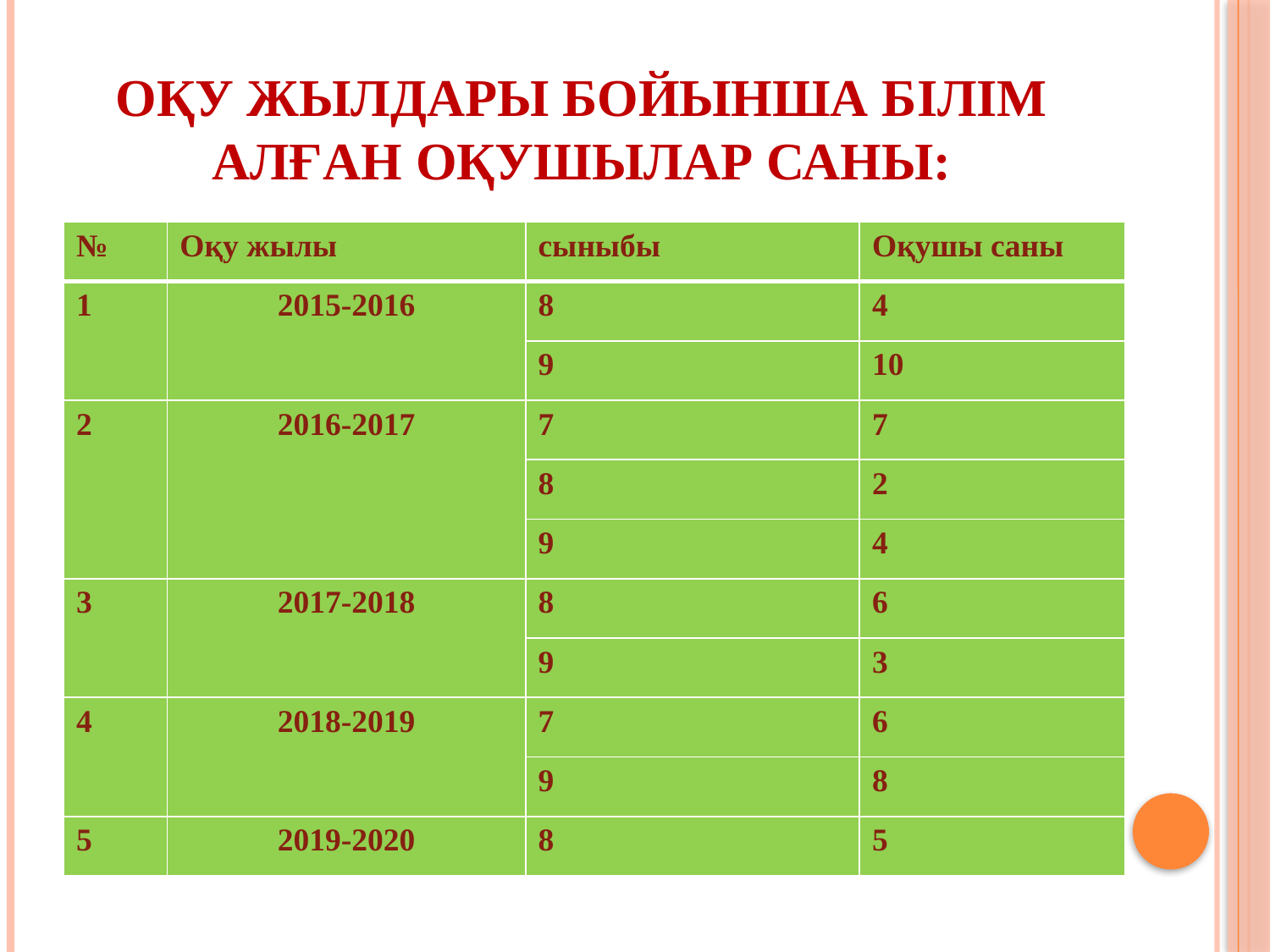

# Оқу жылдары бойынша білім алған оқушылар саны:
| № | Оқу жылы | сыныбы | Оқушы саны |
| --- | --- | --- | --- |
| 1 | 2015-2016 | 8 | 4 |
|  |  | 9 | 10 |
| 2 | 2016-2017 | 7 | 7 |
|  |  | 8 | 2 |
|  |  | 9 | 4 |
| 3 | 2017-2018 | 8 | 6 |
|  |  | 9 | 3 |
| 4 | 2018-2019 | 7 | 6 |
|  |  | 9 | 8 |
| 5 | 2019-2020 | 8 | 5 |